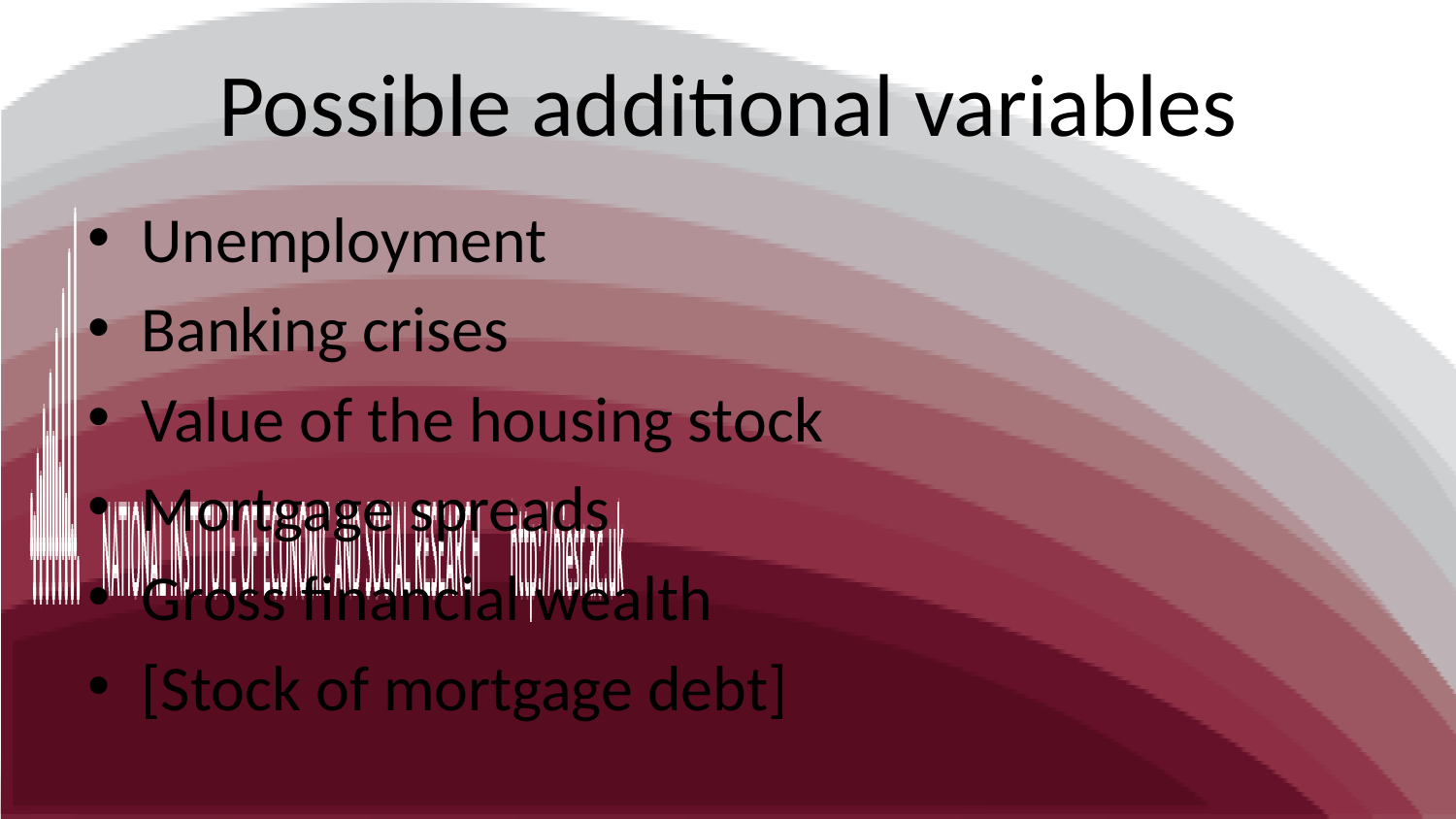

# Possible additional variables
Unemployment
Banking crises
Value of the housing stock
Mortgage spreads
Gross financial wealth
[Stock of mortgage debt]